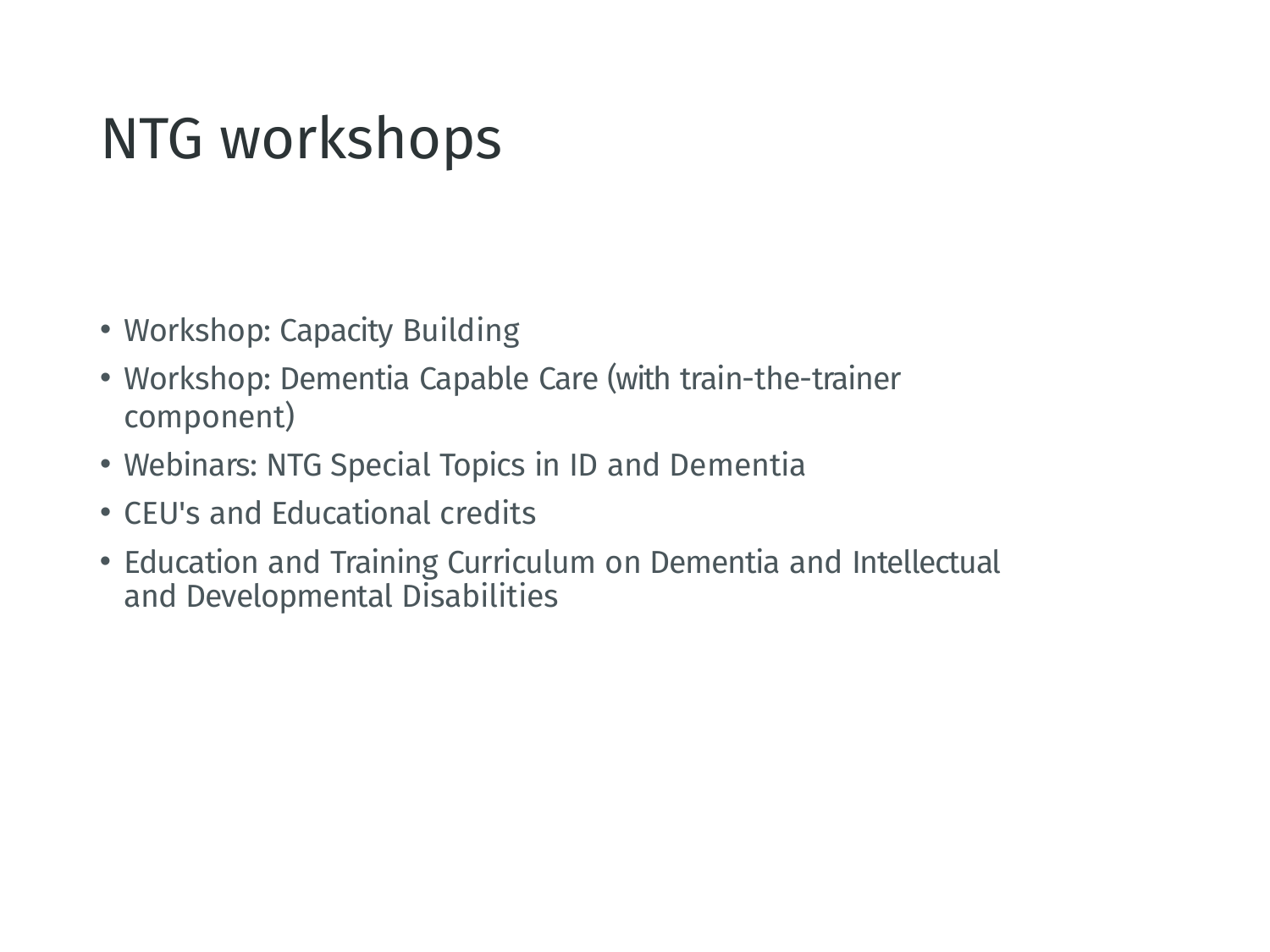

# NTG workshops
Workshop: Capacity Building
Workshop: Dementia Capable Care (with train-the-trainer component)
Webinars: NTG Special Topics in ID and Dementia
CEU's and Educational credits
Education and Training Curriculum on Dementia and Intellectual and Developmental Disabilities